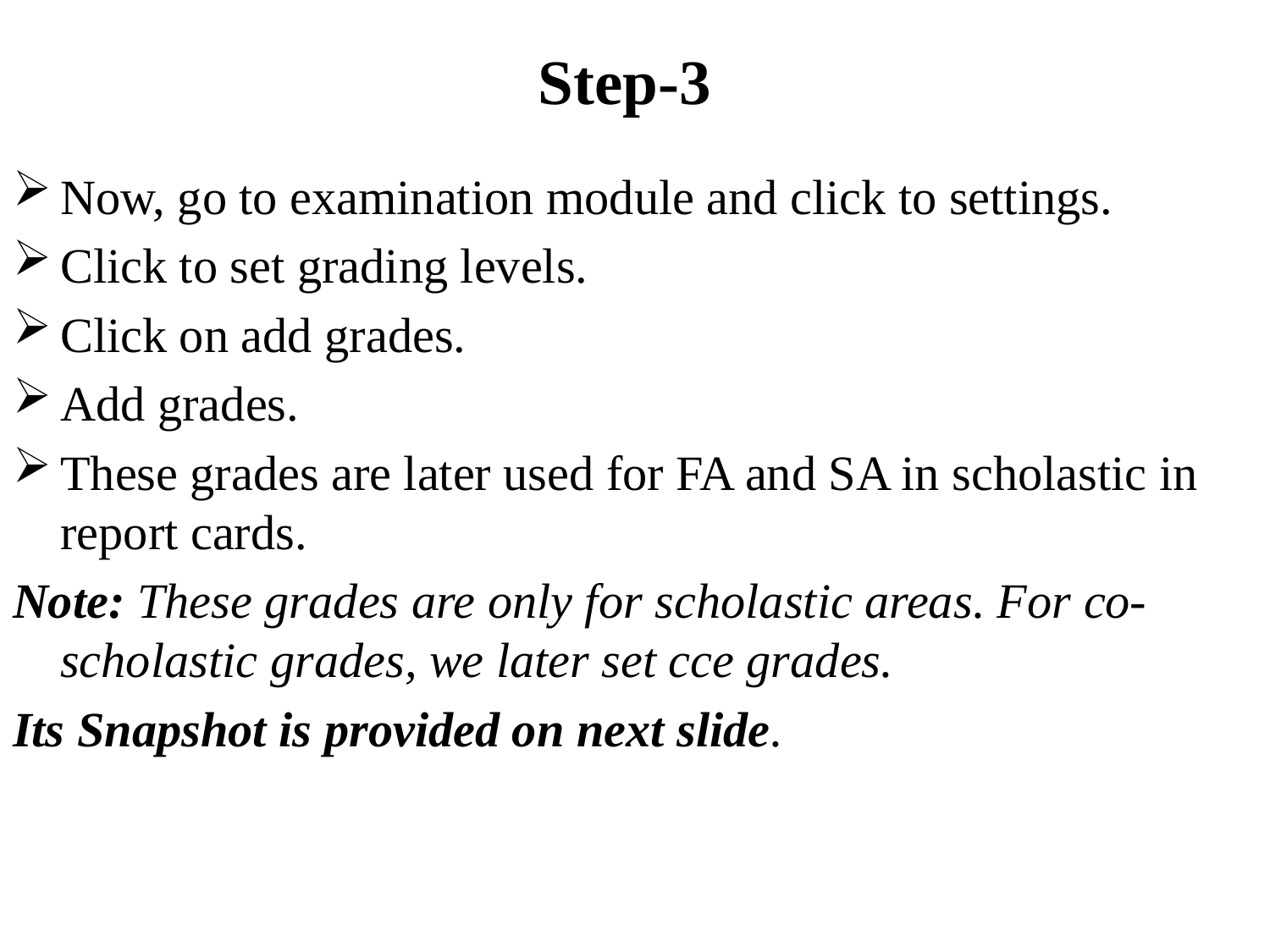

# Step-3
Now, go to examination module and click to settings.
Click to set grading levels.
Click on add grades.
Add grades.
These grades are later used for FA and SA in scholastic in report cards.
Note: These grades are only for scholastic areas. For co-scholastic grades, we later set cce grades.
Its Snapshot is provided on next slide.